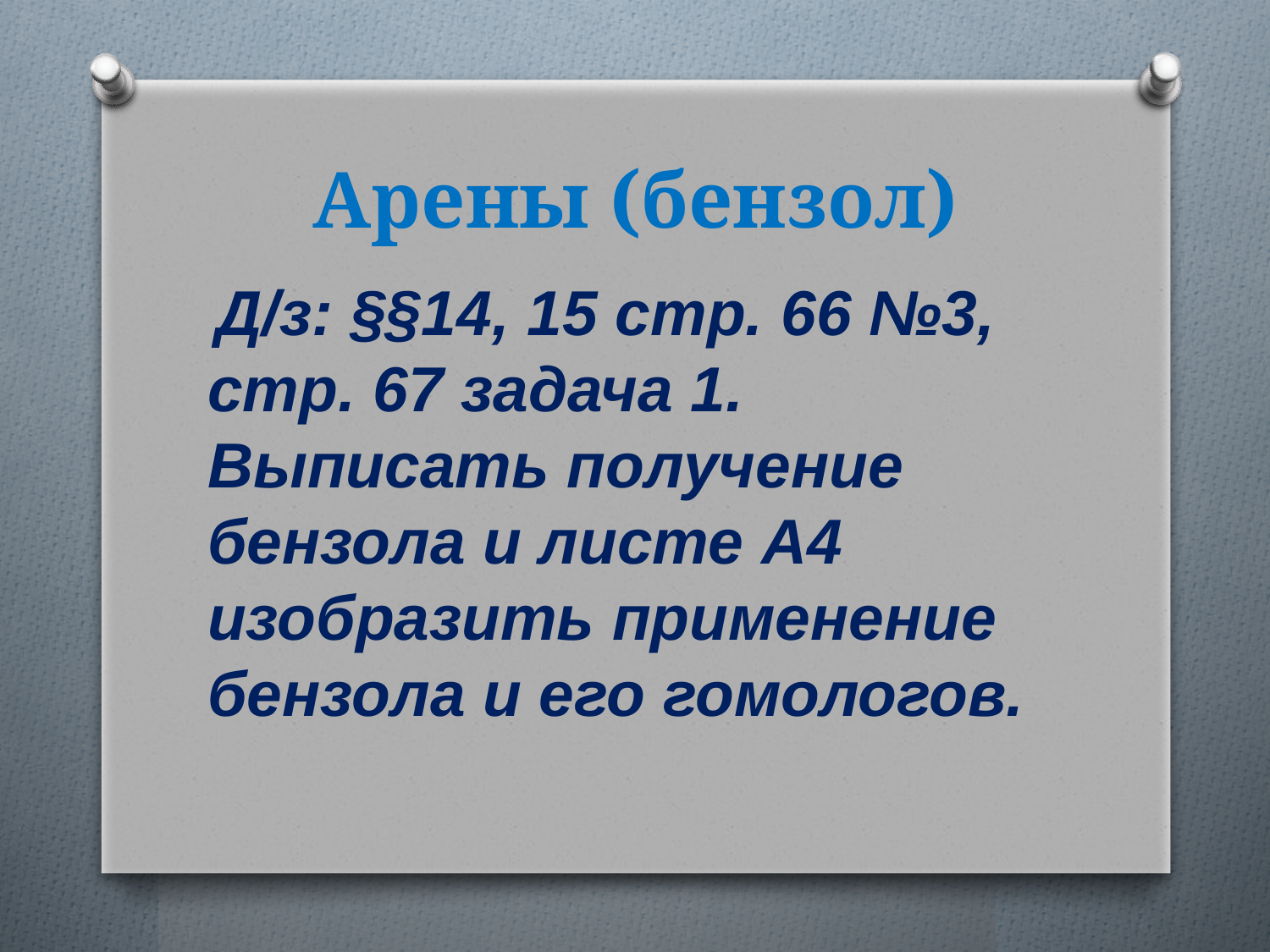

# Арены (бензол)
 Д/з: §§14, 15 стр. 66 №3, стр. 67 задача 1. Выписать получение бензола и листе А4 изобразить применение бензола и его гомологов.